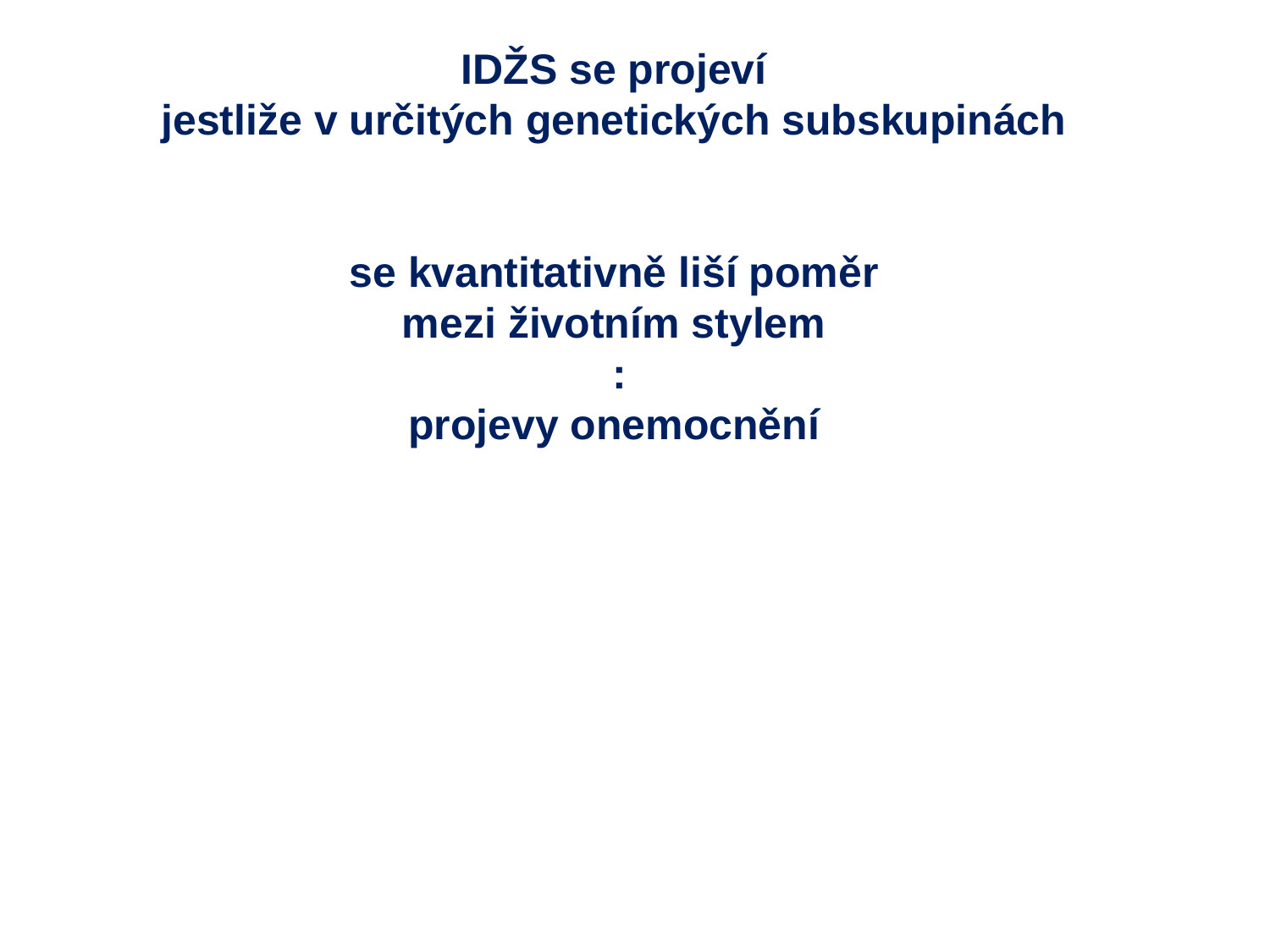

IDŽS se projeví
jestliže v určitých genetických subskupinách

se kvantitativně liší poměr
mezi životním stylem
:
projevy onemocnění